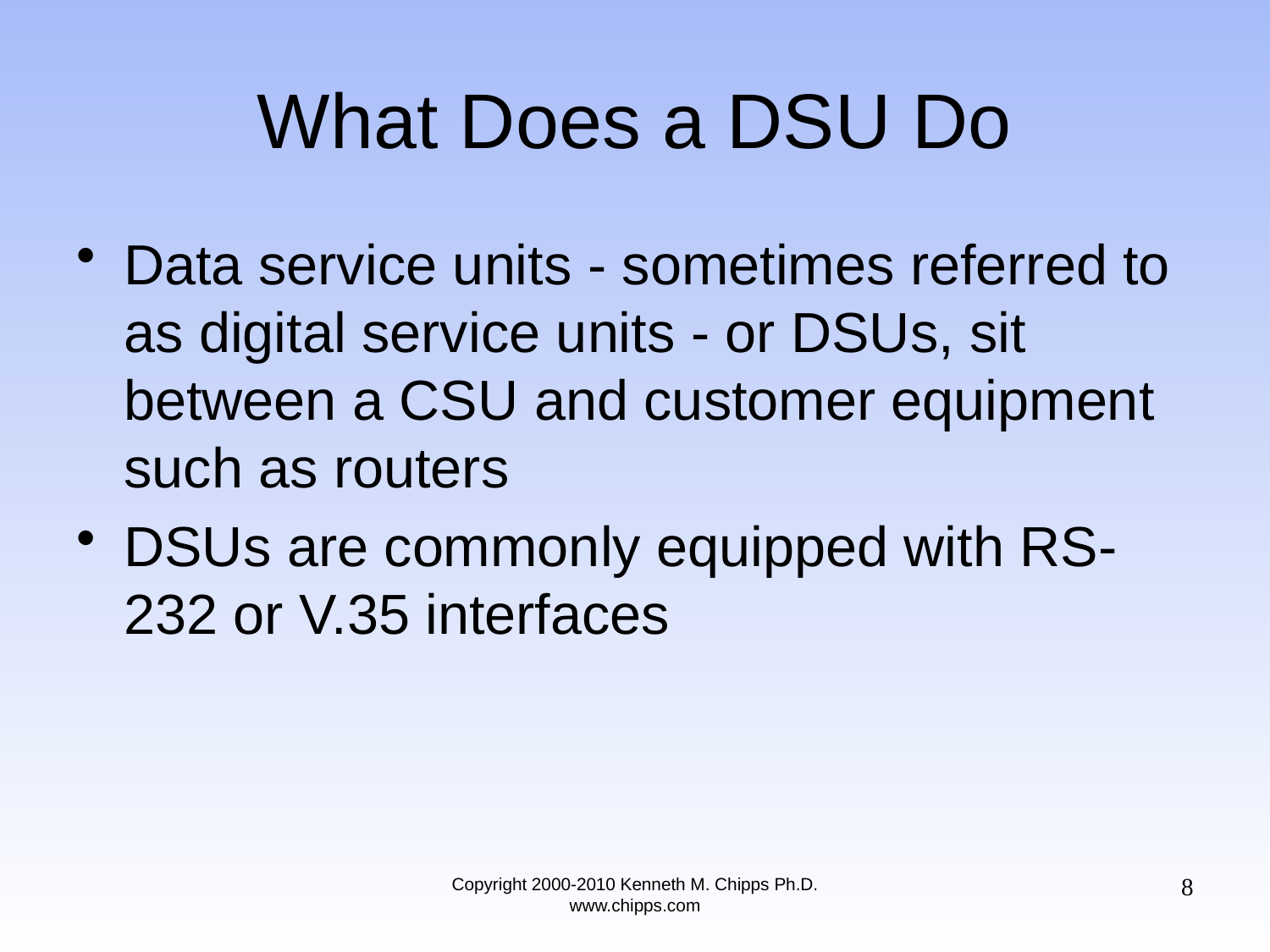

# What Does a DSU Do
Data service units - sometimes referred to as digital service units - or DSUs, sit between a CSU and customer equipment such as routers
DSUs are commonly equipped with RS-232 or V.35 interfaces
8
Copyright 2000-2010 Kenneth M. Chipps Ph.D. www.chipps.com